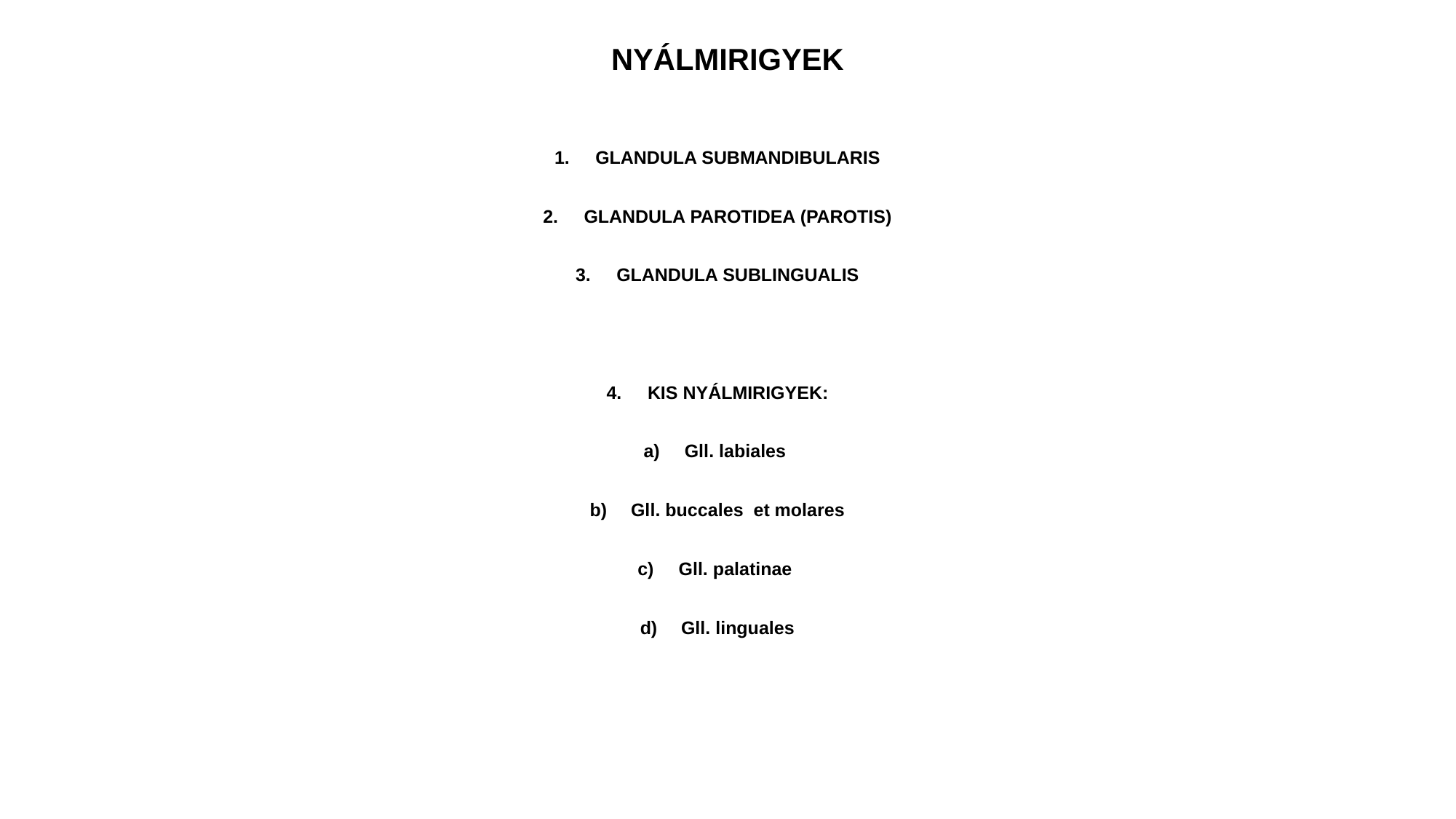

# NYÁLMIRIGYEK
GLANDULA SUBMANDIBULARIS
GLANDULA PAROTIDEA (PAROTIS)
GLANDULA SUBLINGUALIS

KIS NYÁLMIRIGYEK:
Gll. labiales
Gll. buccales  et molares
Gll. palatinae
Gll. linguales